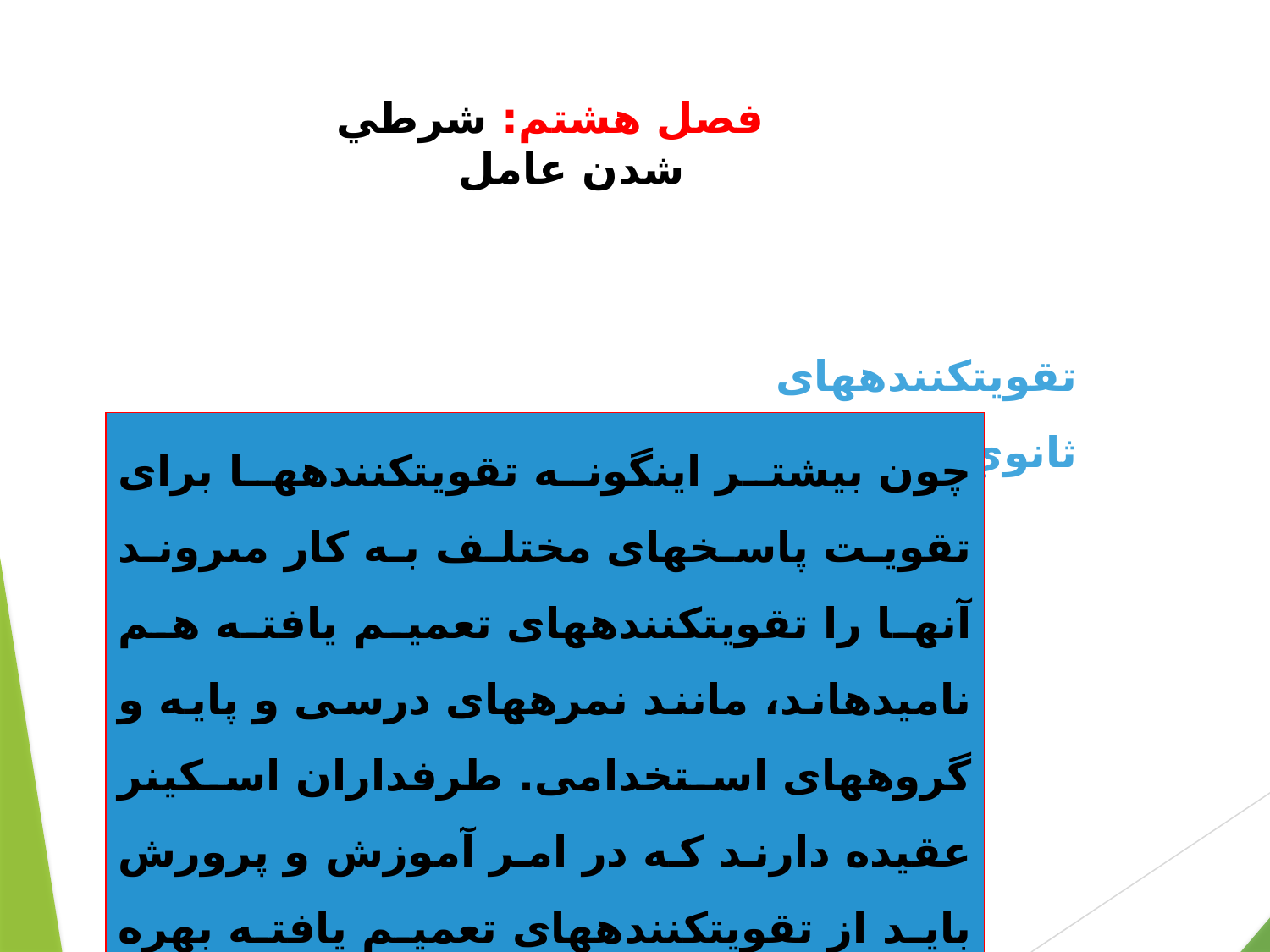

# فصل هشتم: شرطي شدن عامل
تقويت‏كننده‏هاى ثانوي‏
چون بيشتر اين‏گونه تقويت‏كننده‏ها براى تقويت پاسخهاى مختلف به كار مى‏روند آنها را تقويت‏كننده‏هاى تعميم يافته هم ناميده‏اند، مانند نمره‏هاى درسى و پايه و گروههاى استخدامى. طرفداران اسكينر عقيده دارند كه در امر آموزش و پرورش بايد از تقويت‏كننده‏هاى تعميم يافته بهره گرفت.